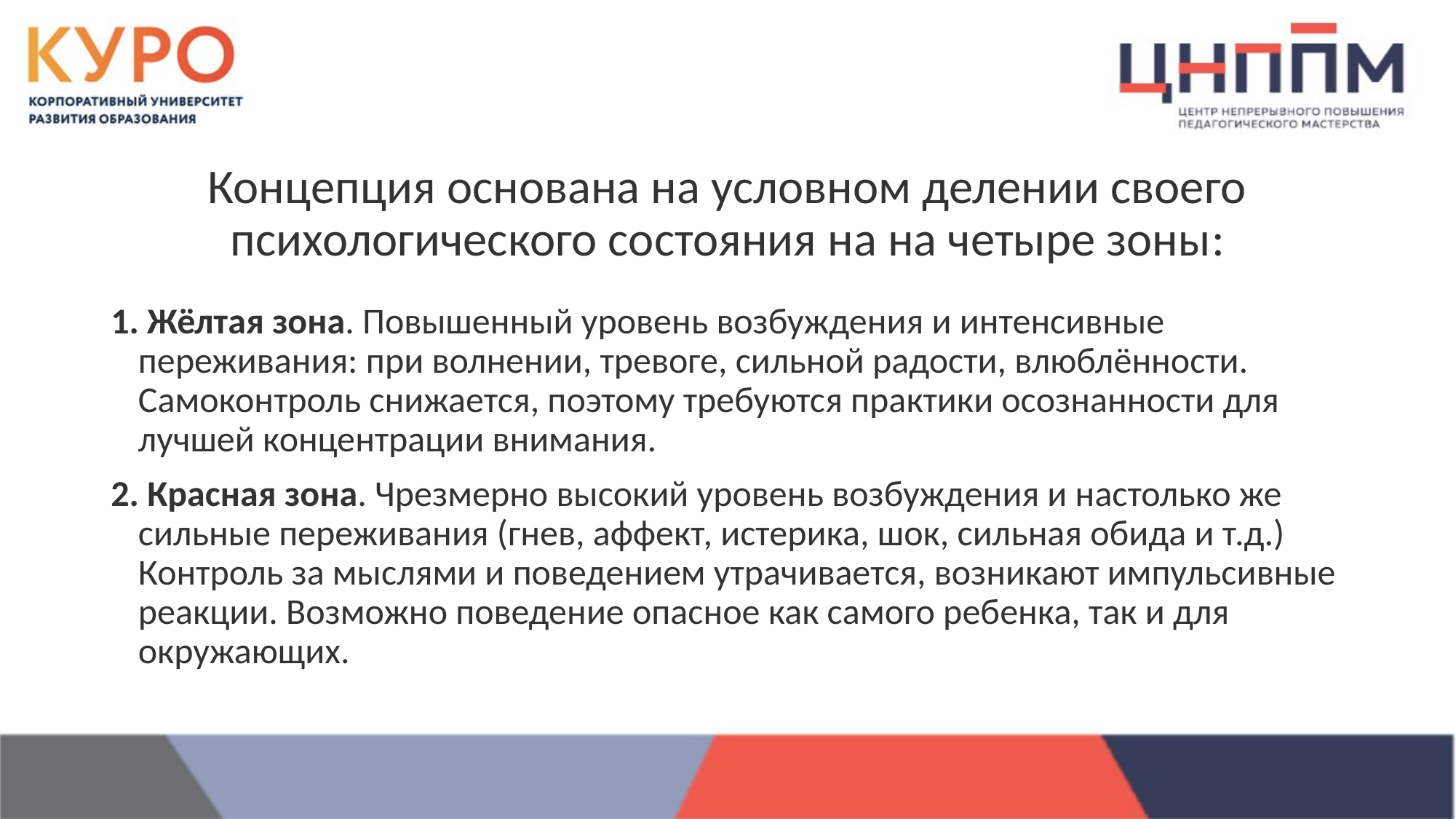

# Концепция основана на условном делении своего психологического состояния на на четыре зоны:
 Жёлтая зона. Повышенный уровень возбуждения и интенсивные переживания: при волнении, тревоге, сильной радости, влюблённости. Самоконтроль снижается, поэтому требуются практики осознанности для лучшей концентрации внимания.
 Красная зона. Чрезмерно высокий уровень возбуждения и настолько же сильные переживания (гнев, аффект, истерика, шок, сильная обида и т.д.) Контроль за мыслями и поведением утрачивается, возникают импульсивные реакции. Возможно поведение опасное как самого ребенка, так и для окружающих.